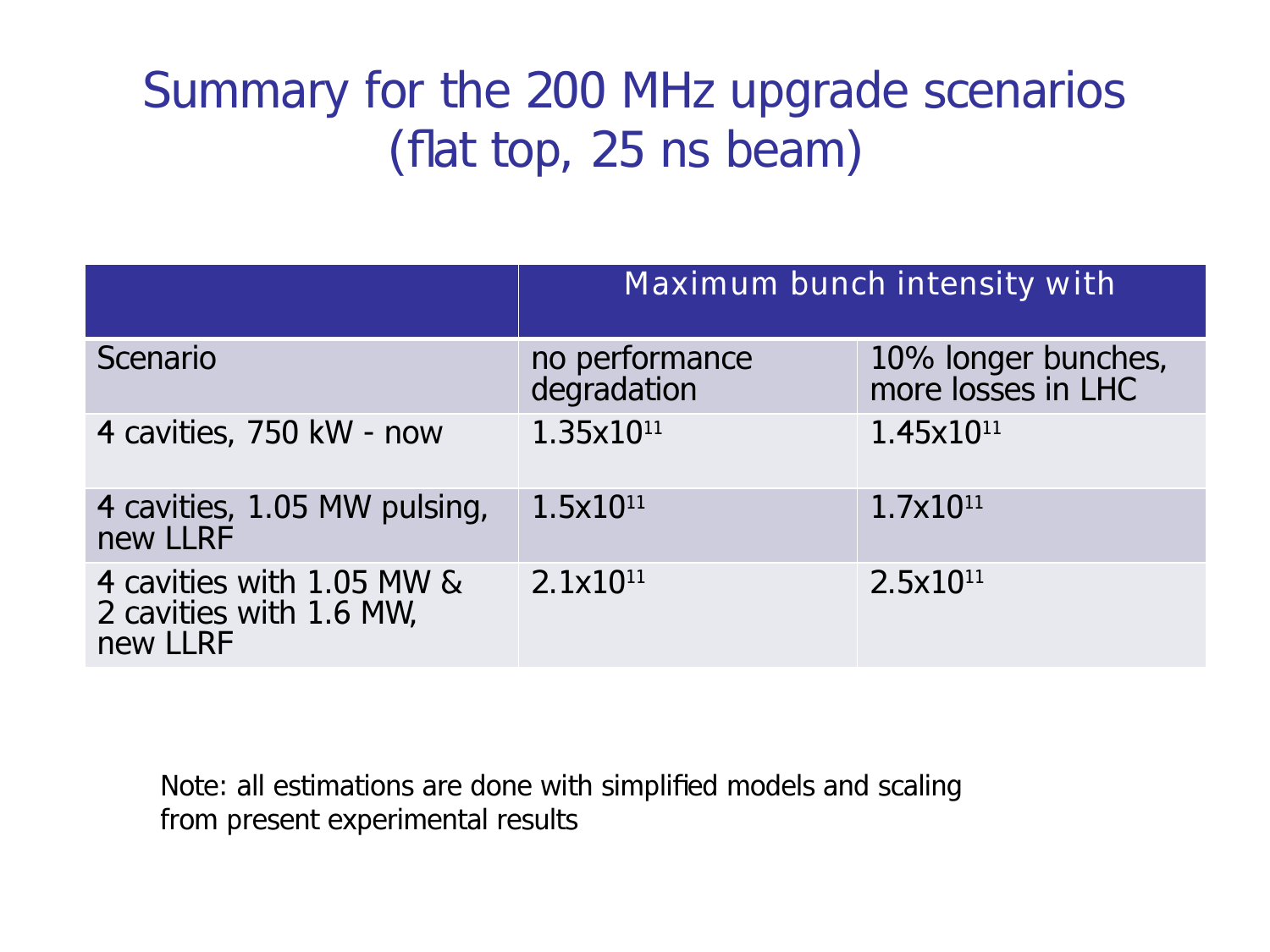

# Summary for the 200 MHz upgrade scenarios (flat top, 25 ns beam)

|  | Maximum bunch intensity with |  |
| --- | --- | --- |
| Scenario | no performance degradation | 10% longer bunches, more losses in LHC |
| 4 cavities, 750 kW - now | 1.35x1011 | 1.45x1011 |
| 4 cavities, 1.05 MW pulsing, new LLRF | 1.5x1011 | 1.7x1011 |
| 4 cavities with 1.05 MW & 2 cavities with 1.6 MW, new LLRF | 2.1x1011 | 2.5x1011 |
Note: all estimations are done with simplified models and scaling from present experimental results